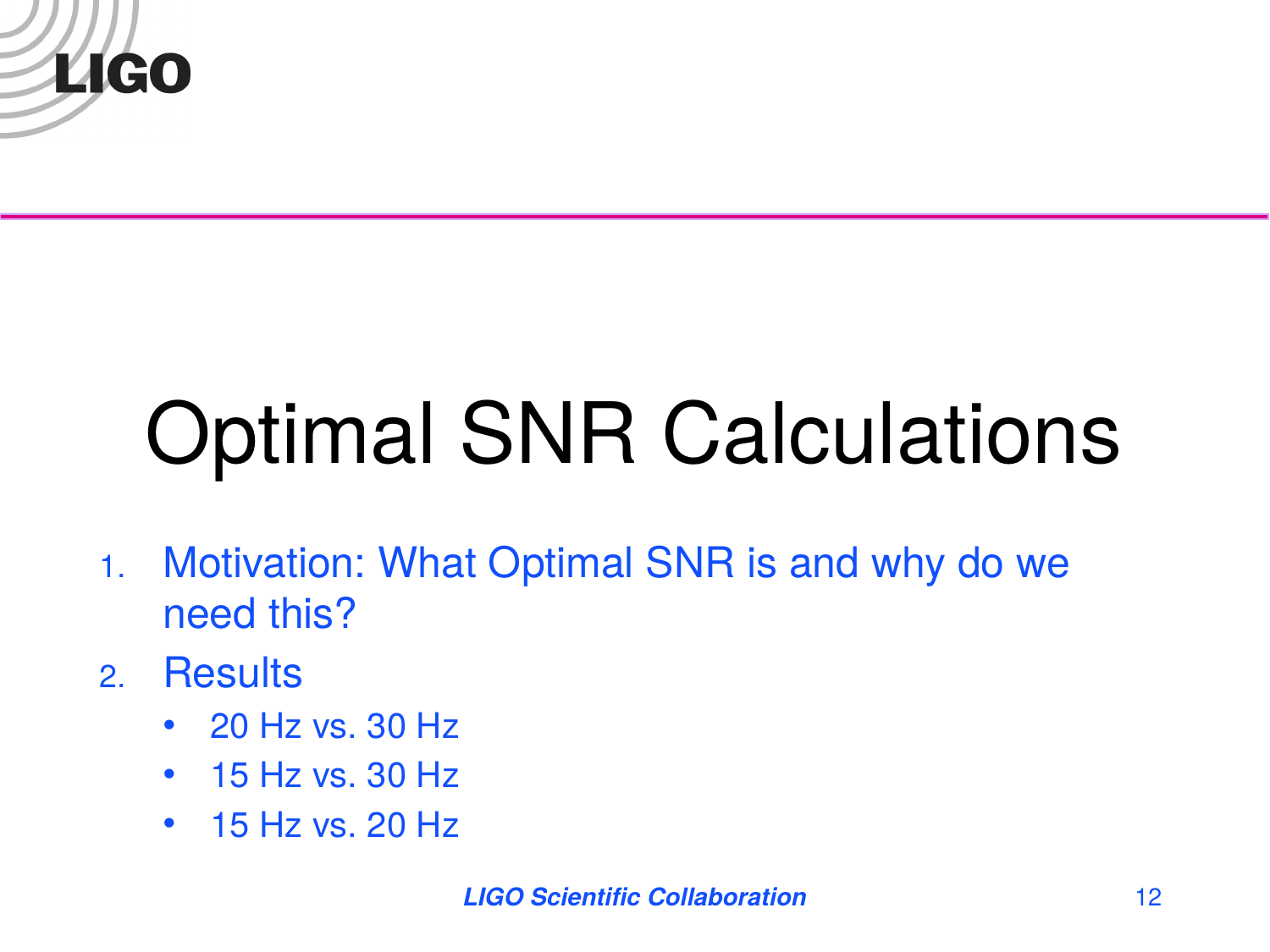

# Optimal SNR Calculations
Motivation: What Optimal SNR is and why do we need this?
Results
20 Hz vs. 30 Hz
15 Hz vs. 30 Hz
15 Hz vs. 20 Hz
LIGO Scientific Collaboration
12